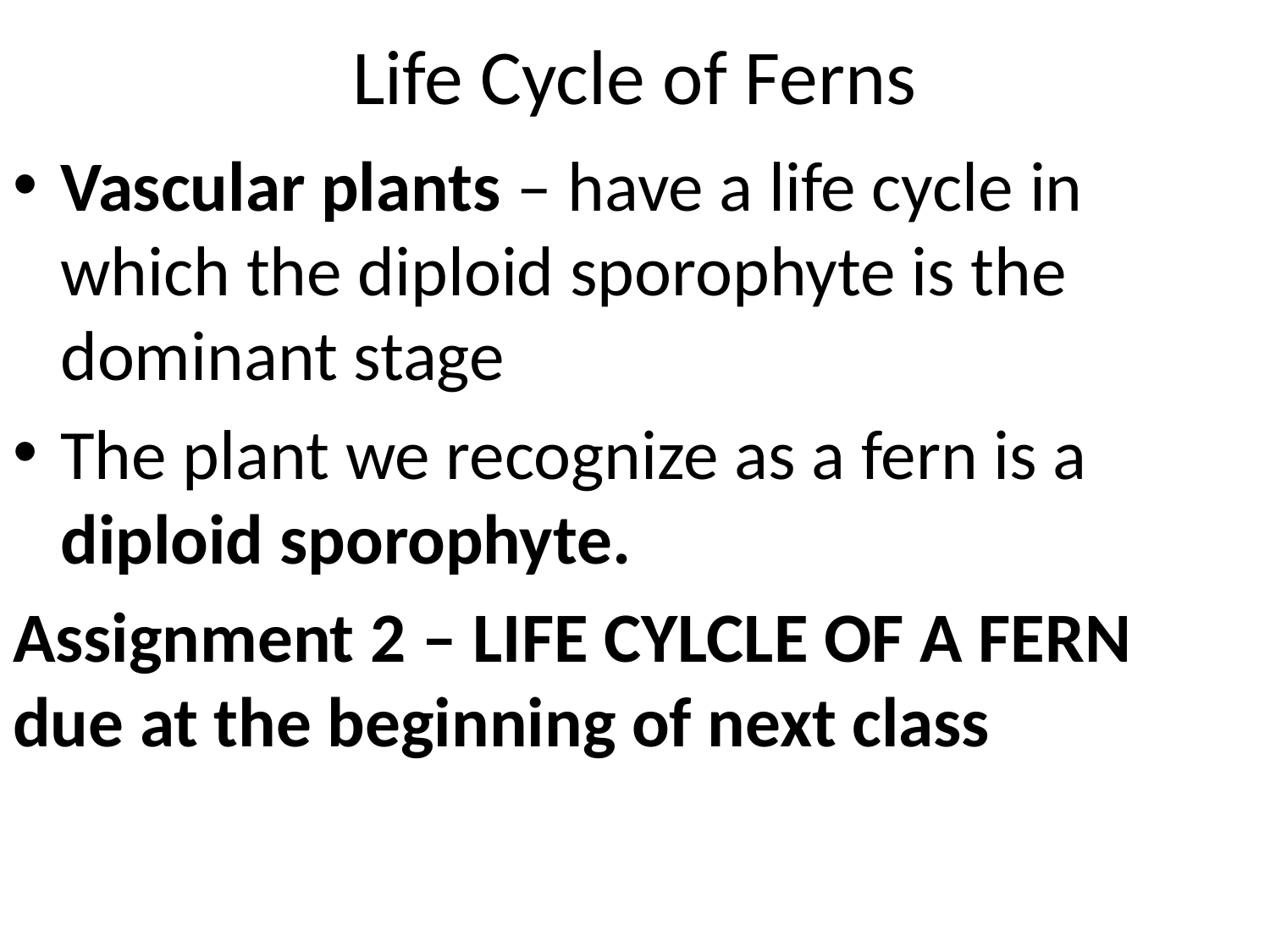

# Life Cycle of Ferns
Vascular plants – have a life cycle in which the diploid sporophyte is the dominant stage
The plant we recognize as a fern is a diploid sporophyte.
Assignment 2 – LIFE CYLCLE OF A FERN due at the beginning of next class